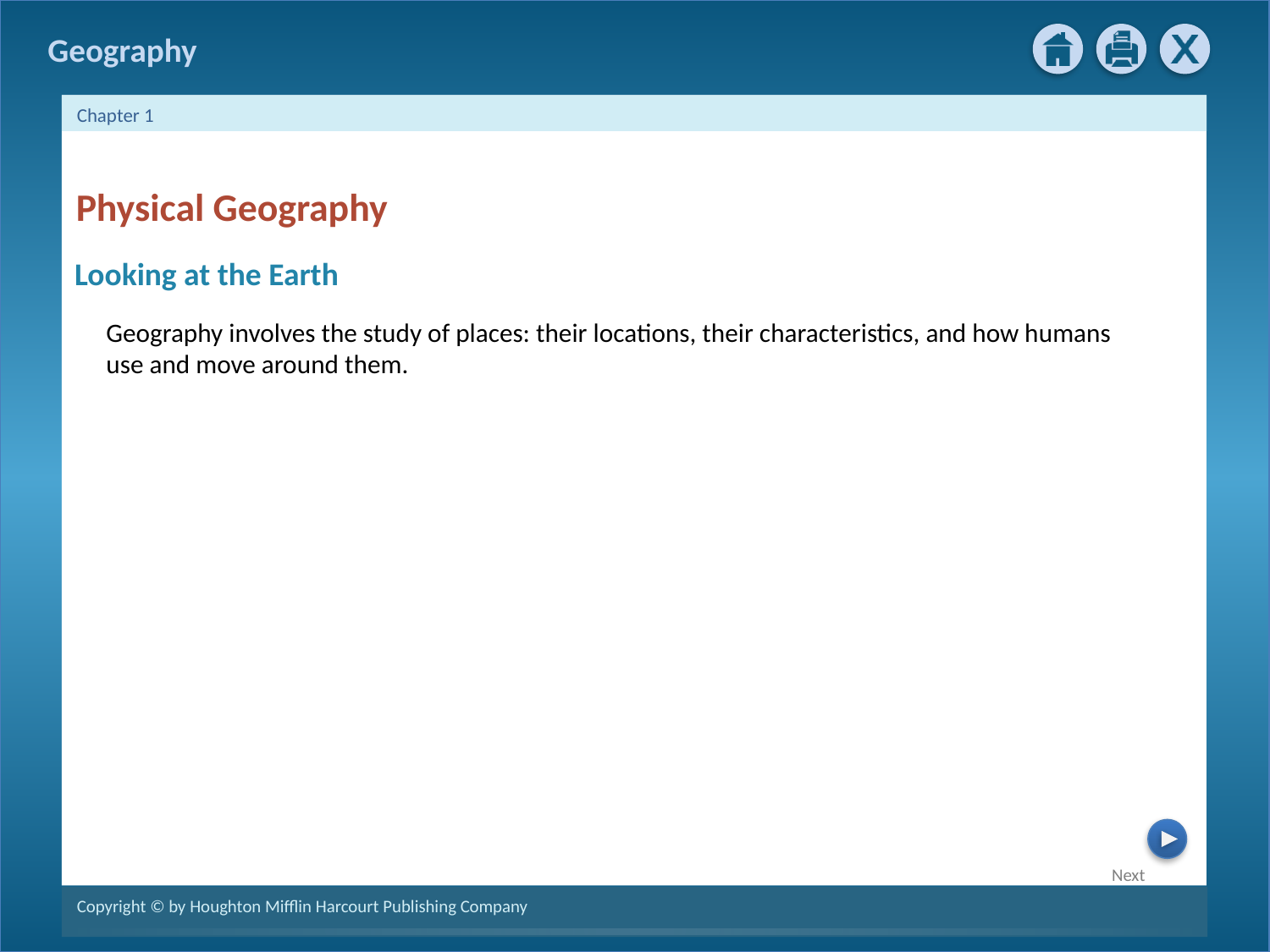

Physical Geography
Looking at the Earth
Geography involves the study of places: their locations, their characteristics, and how humans use and move around them.